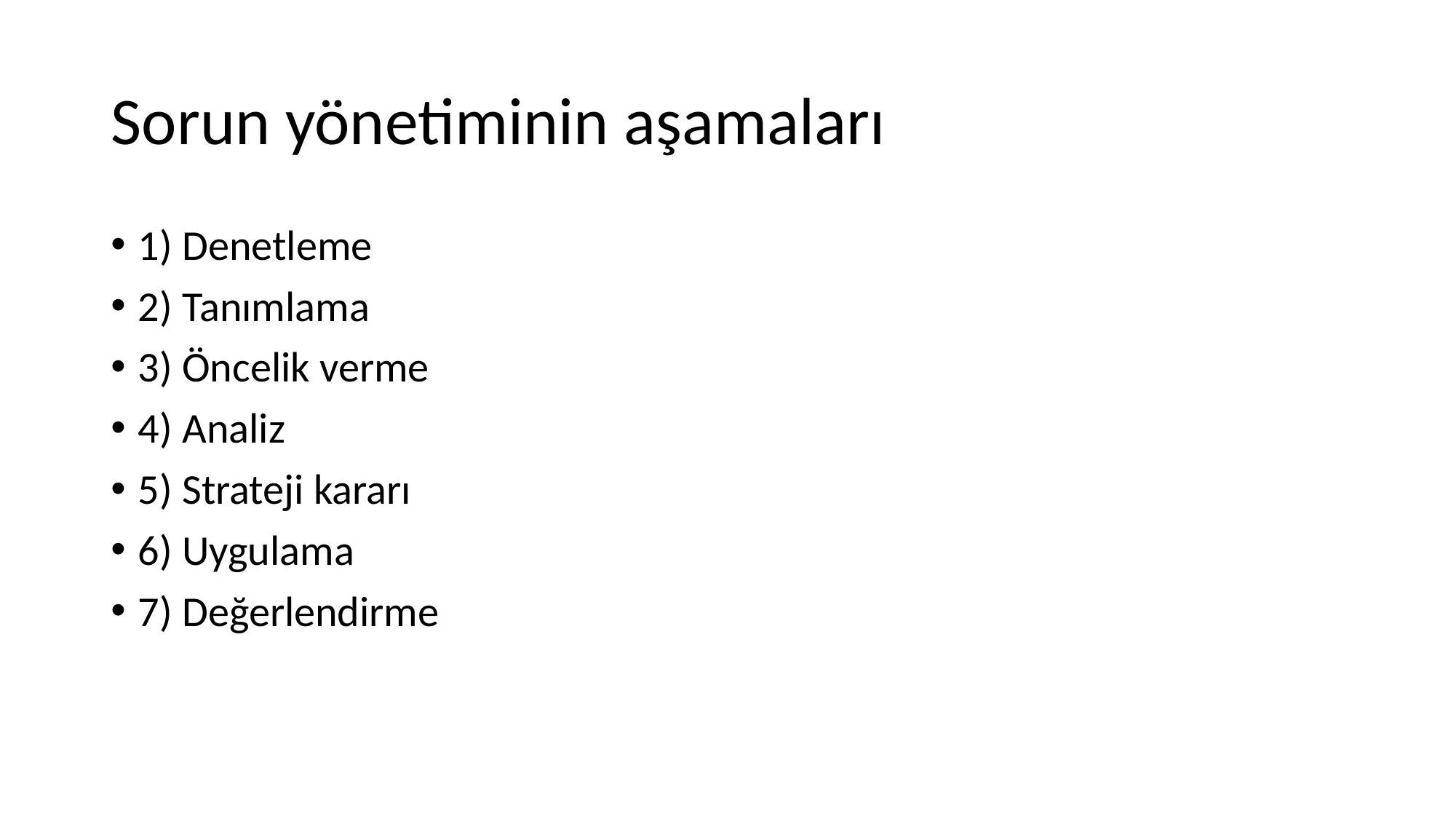

# Sorun yönetiminin aşamaları
1) Denetleme
2) Tanımlama
3) Öncelik verme
4) Analiz
5) Strateji kararı
6) Uygulama
7) Değerlendirme